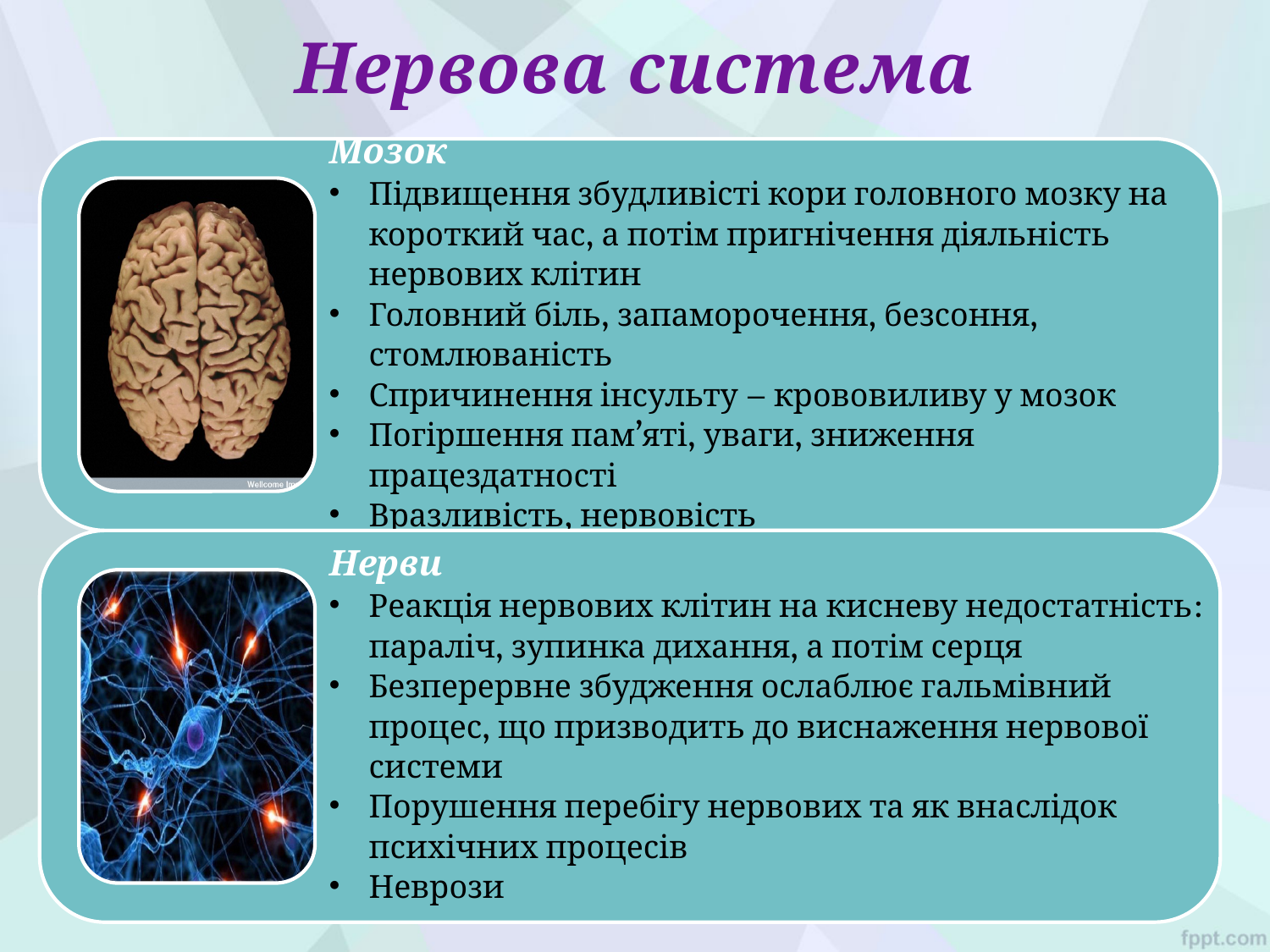

Нервова система
Мозок
Нерви
Спричинення інсульту – крововиливу у мозок
Реакція нервових клітин на кисневу недостатність: параліч, зупинка дихання, а потім серця
Головний біль, запаморочення, безсоння, стомлюваність
Підвищення збудливісті кори головного мозку на короткий час, а потім пригнічення діяльність нервових клітин
Безперервне збудження ослаблює гальмівний процес, що призводить до виснаження нервової системи
Погіршення пам’яті, уваги, зниження працездатності
Вразливість, нервовість
Порушення перебігу нервових та як внаслідок психічних процесів
Неврози